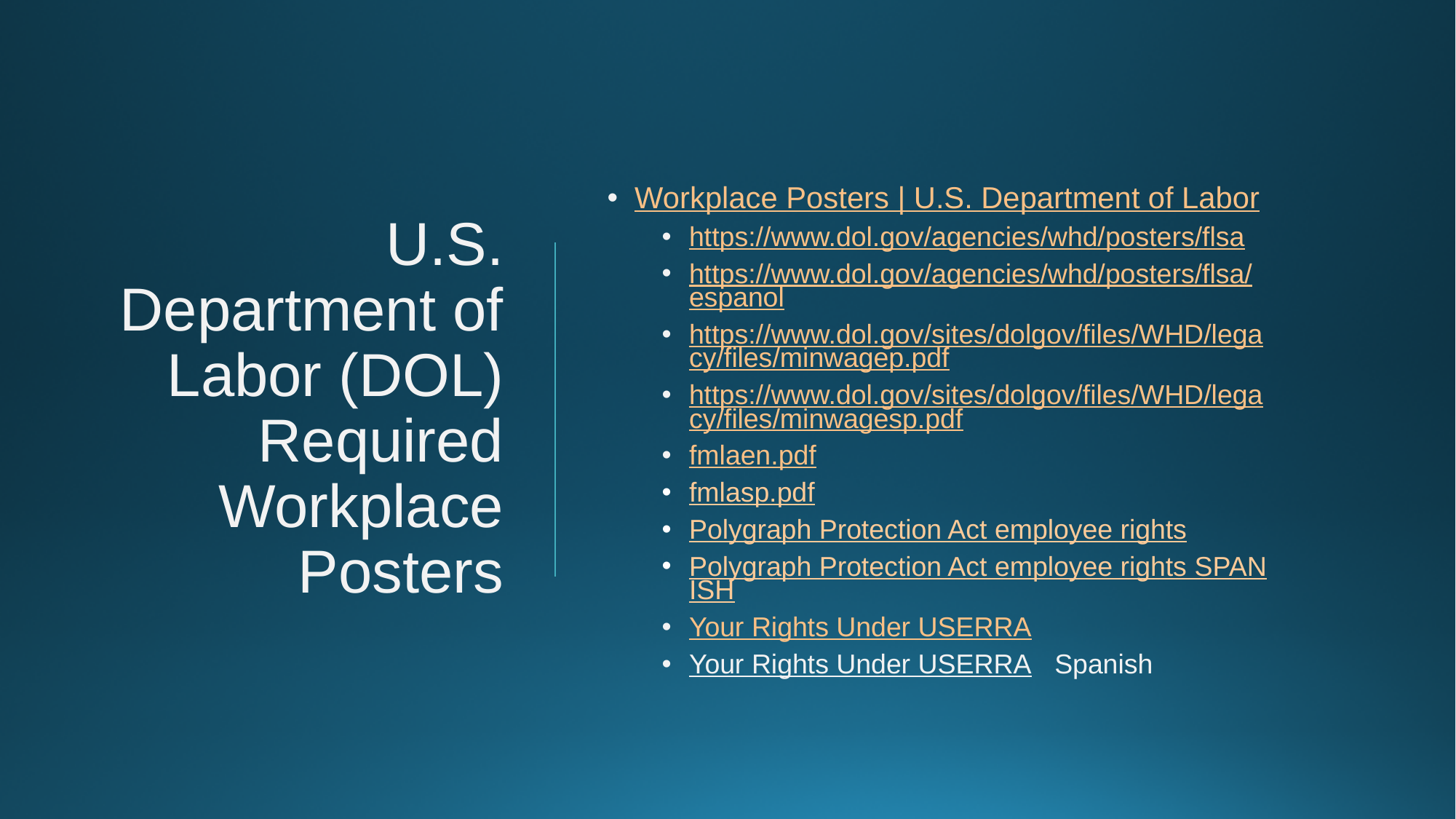

# U.S. Department of Labor (DOL) Required Workplace Posters
Workplace Posters | U.S. Department of Labor
https://www.dol.gov/agencies/whd/posters/flsa
https://www.dol.gov/agencies/whd/posters/flsa/espanol
https://www.dol.gov/sites/dolgov/files/WHD/legacy/files/minwagep.pdf
https://www.dol.gov/sites/dolgov/files/WHD/legacy/files/minwagesp.pdf
fmlaen.pdf
fmlasp.pdf
Polygraph Protection Act employee rights
Polygraph Protection Act employee rights SPANISH
Your Rights Under USERRA
Your Rights Under USERRA   Spanish